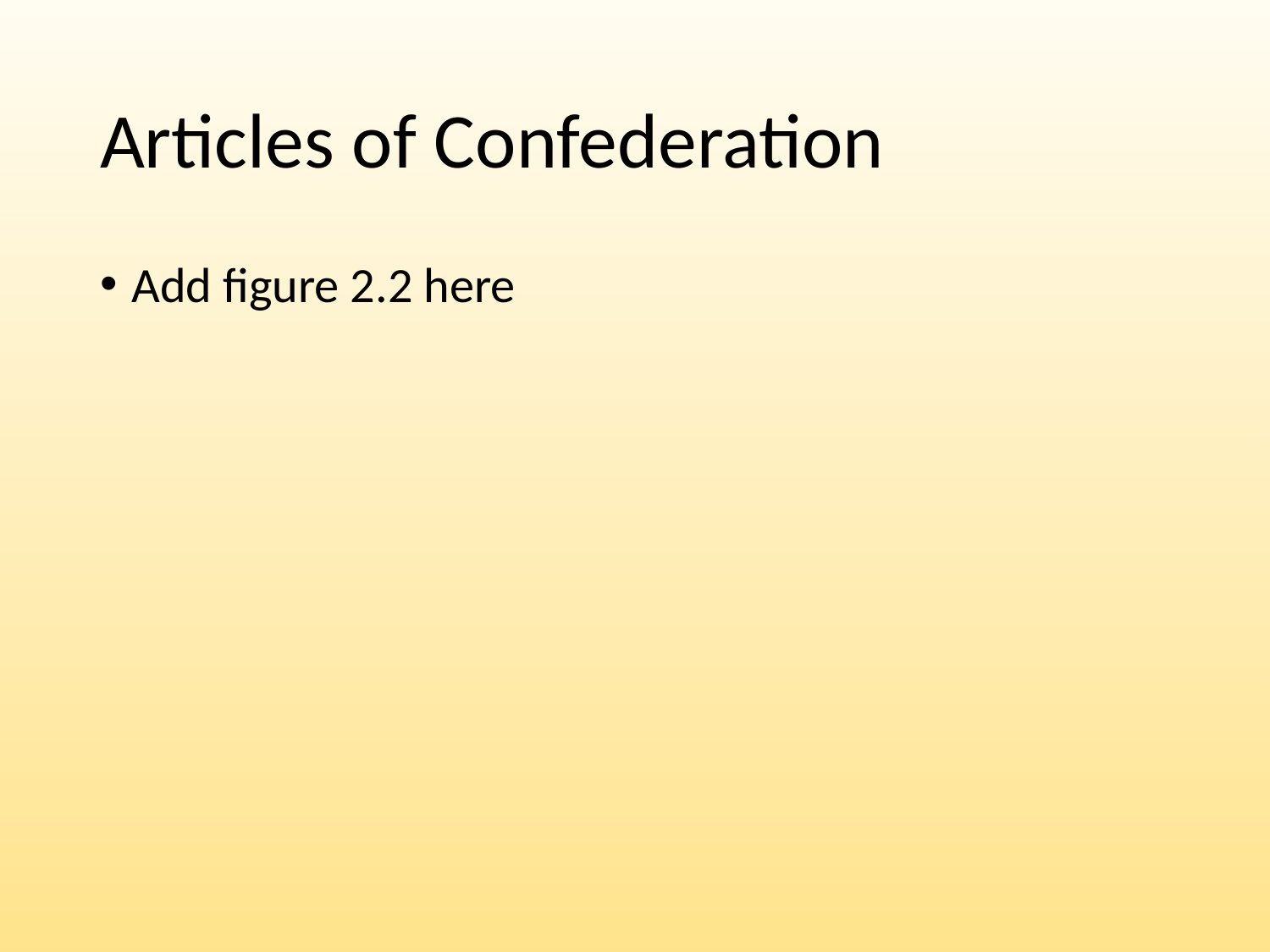

# Articles of Confederation
Add figure 2.2 here